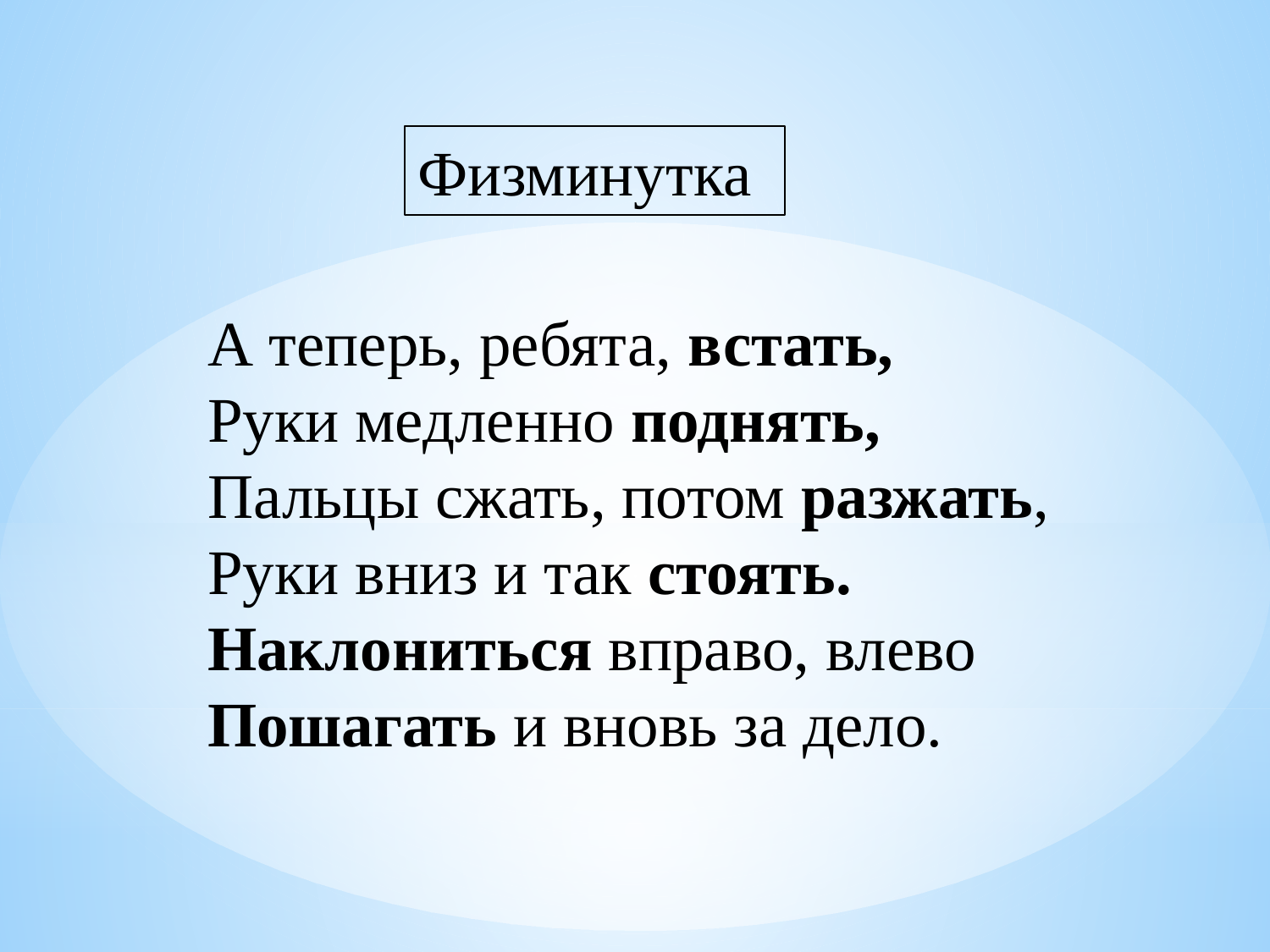

Физминутка
А теперь, ребята, встать,
Руки медленно поднять,
Пальцы сжать, потом разжать,
Руки вниз и так стоять.
Наклониться вправо, влево
Пошагать и вновь за дело.